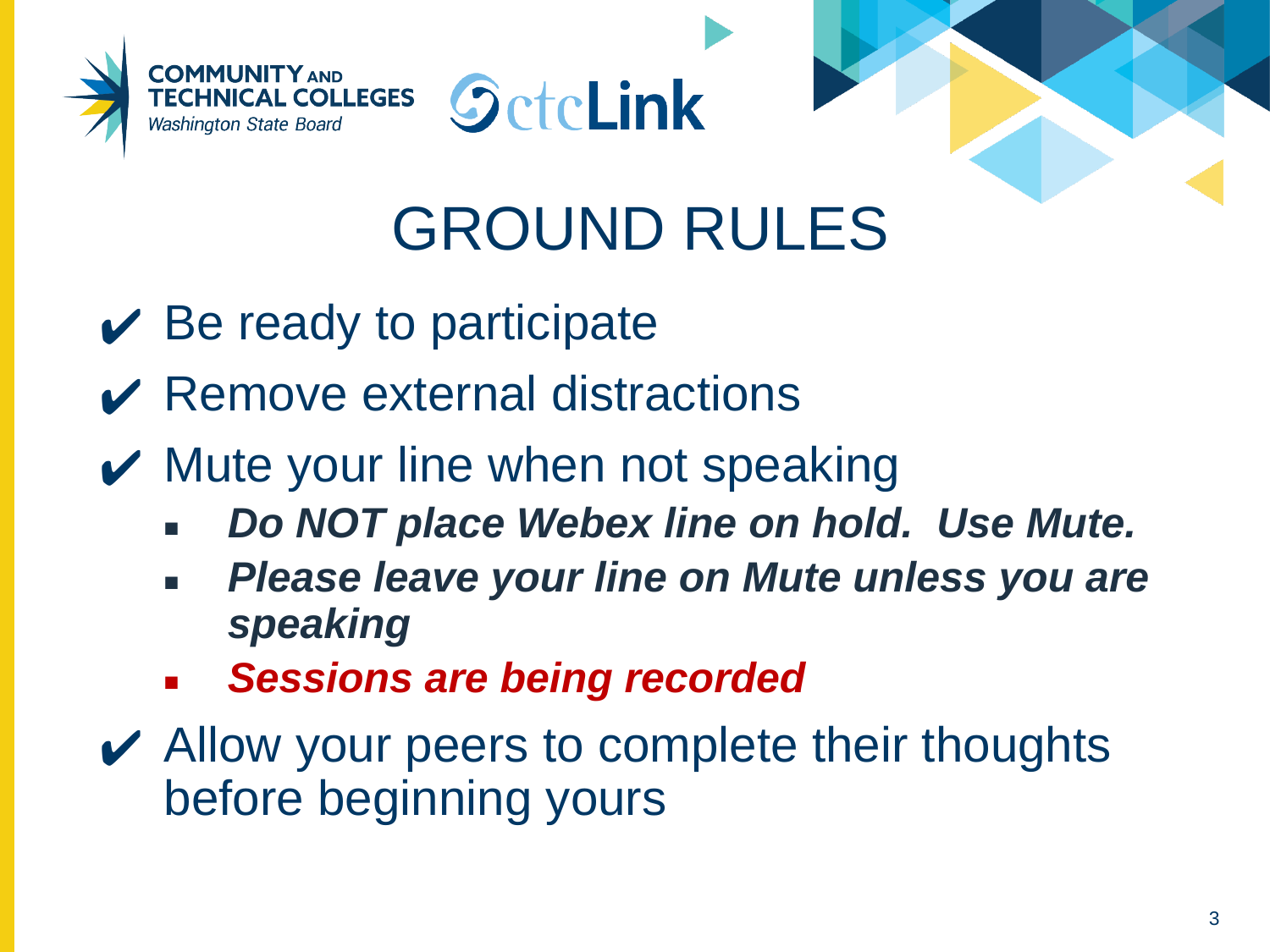

# GROUND RULES
Be ready to participate
Remove external distractions
Mute your line when not speaking
Do NOT place Webex line on hold.  Use Mute.
Please leave your line on Mute unless you are speaking
Sessions are being recorded
Allow your peers to complete their thoughts before beginning yours
3